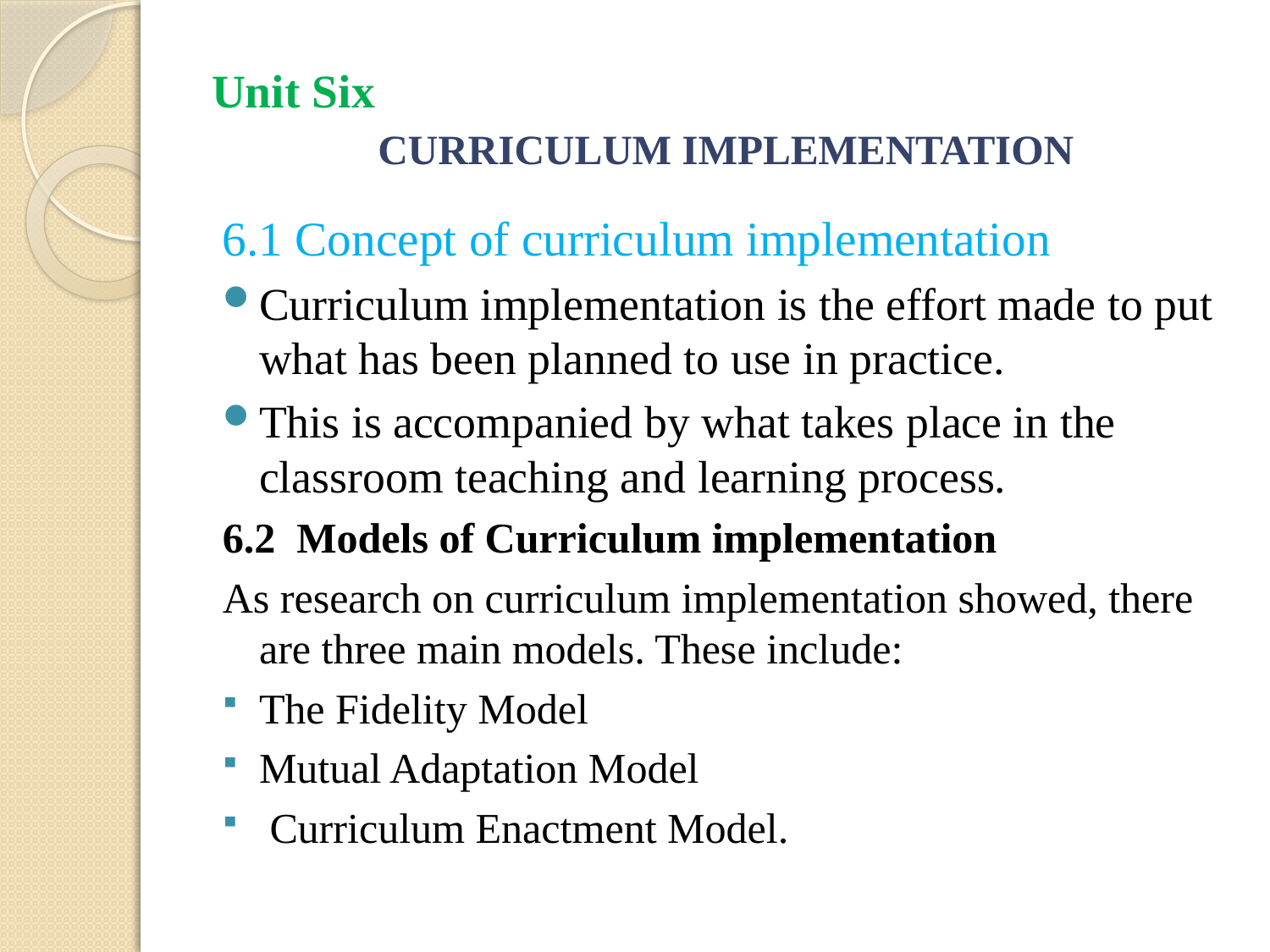

# Unit Six                                                                                      CURRICULUM IMPLEMENTATION
6.1 Concept of curriculum implementation
Curriculum implementation is the effort made to put what has been planned to use in practice.
This is accompanied by what takes place in the classroom teaching and learning process.
6.2  Models of Curriculum implementation
As research on curriculum implementation showed, there are three main models. These include:
The Fidelity Model
Mutual Adaptation Model
 Curriculum Enactment Model.